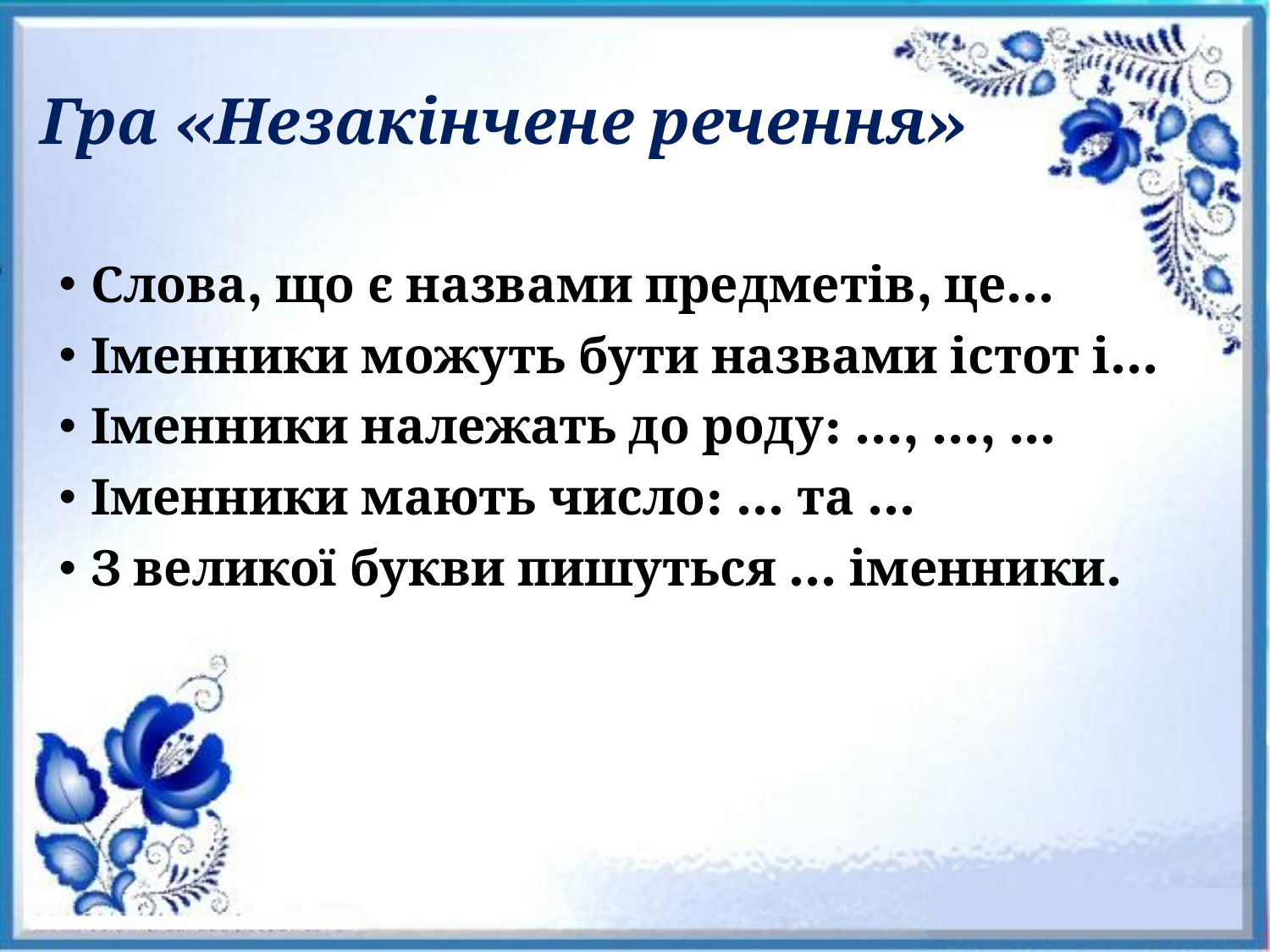

# Гра «Незакінчене речення»
Слова, що є назвами предметів, це...
Іменники можуть бути назвами істот і...
Іменники належать до роду: ..., ..., ...
Іменники мають число: ... та ...
З великої букви пишуться ... іменники.